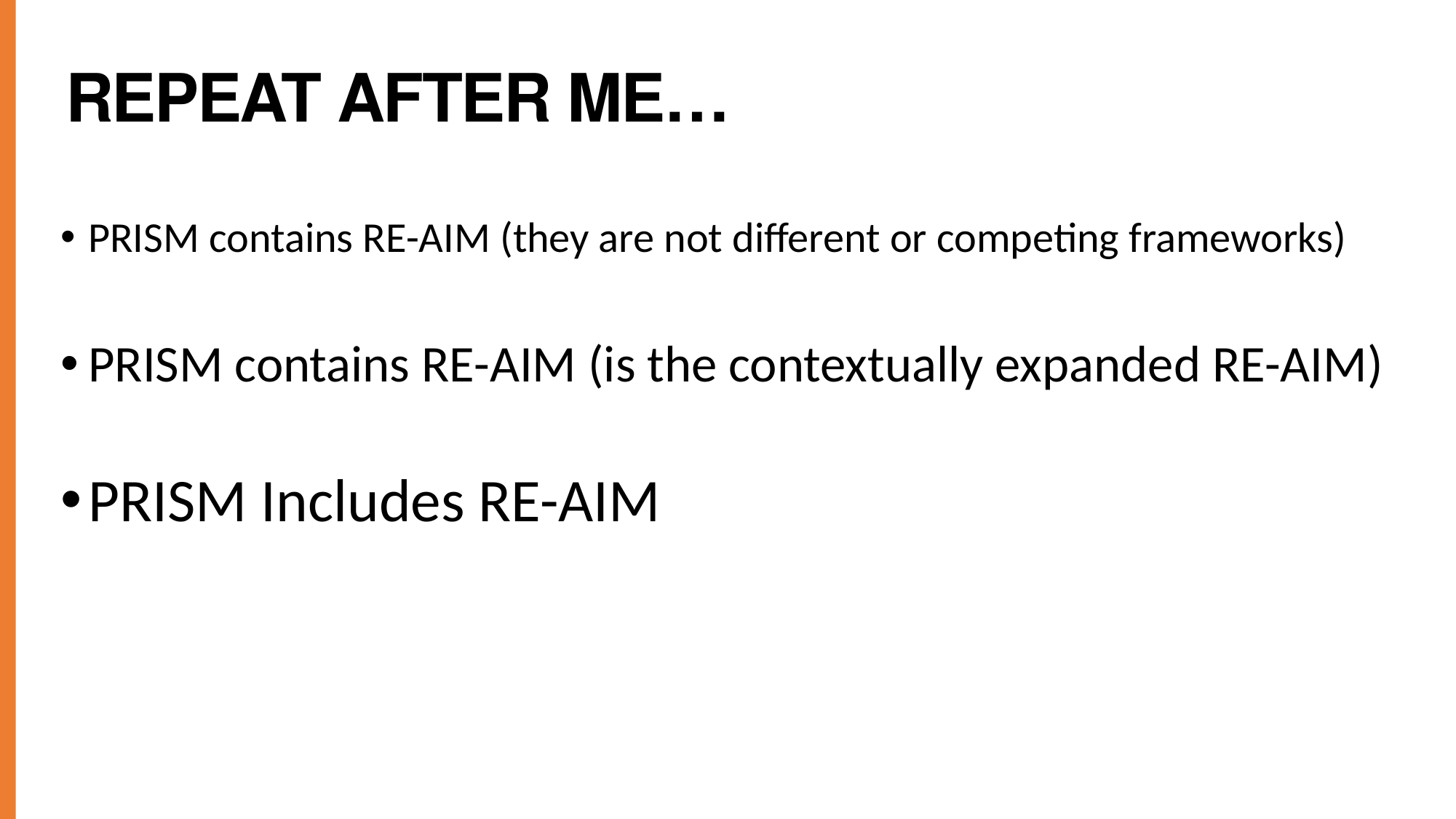

# REPEAT AFTER ME…
PRISM contains RE-AIM (they are not different or competing frameworks)

PRISM contains RE-AIM (is the contextually expanded RE-AIM)

PRISM Includes RE-AIM